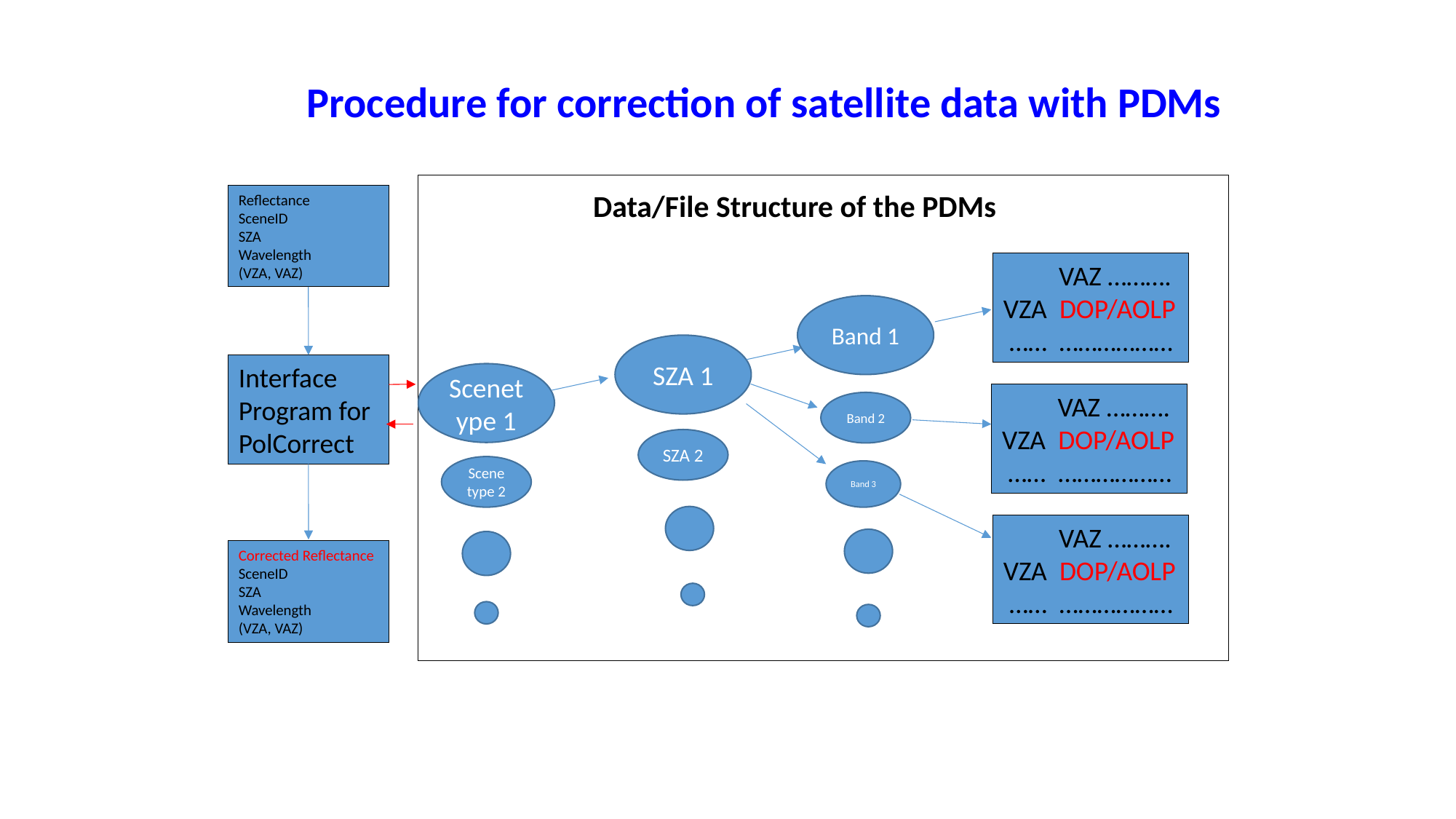

Procedure for correction of satellite data with PDMs

Data/File Structure of the PDMs
Reflectance
SceneID
SZA
Wavelength
(VZA, VAZ)
         VAZ ……….
VZA  DOP/AOLP
 ……  ………………
Band 1
SZA 1
Interface Program for PolCorrect
Scenetype 1
         VAZ ……….
VZA  DOP/AOLP
 ……  ………………
Band 2
SZA 2
Scene type 2
Band 3

         VAZ ……….
VZA  DOP/AOLP
 ……  ………………

Corrected Reflectance
SceneID
SZA
Wavelength
(VZA, VAZ)